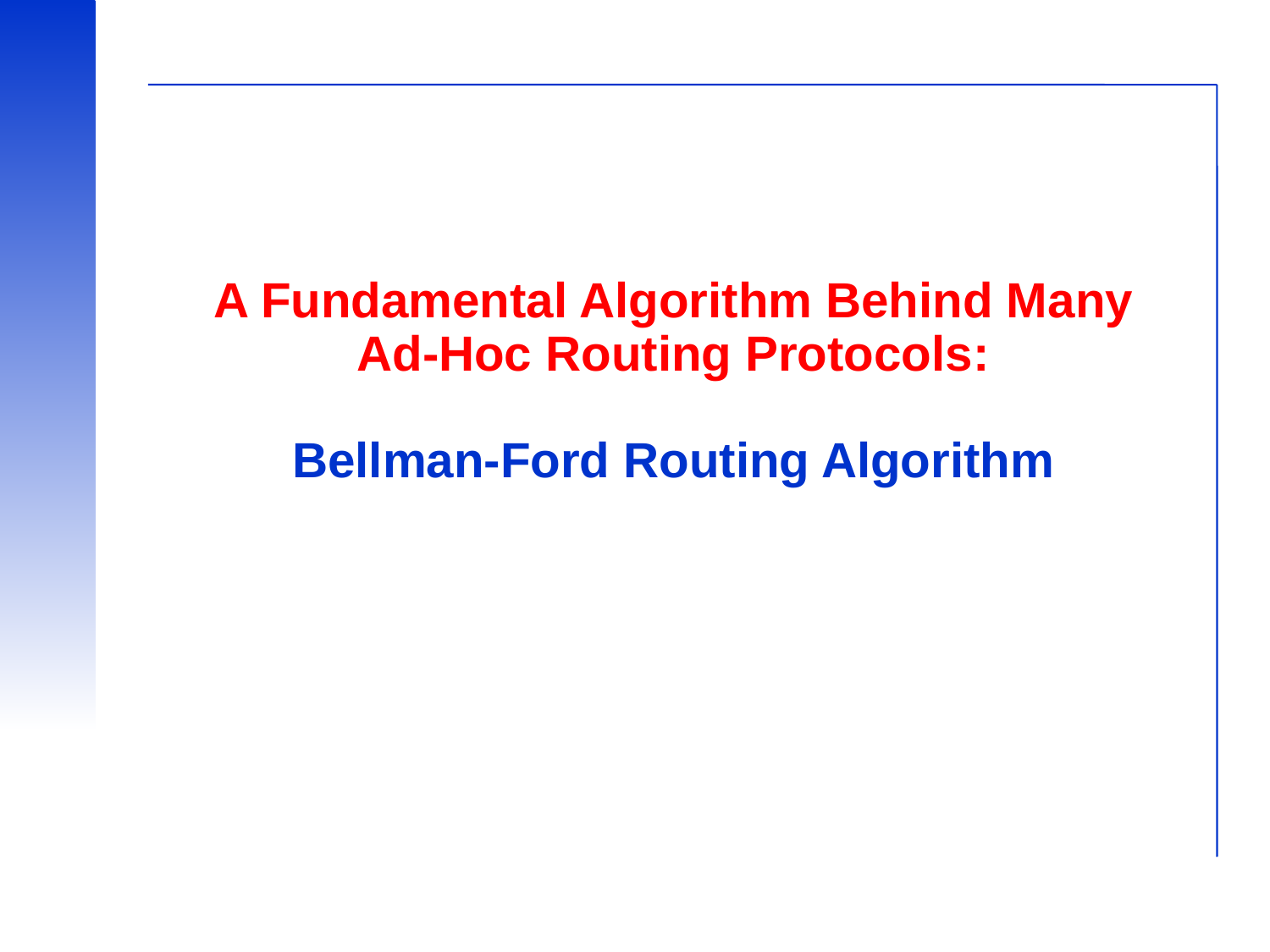

# A Fundamental Algorithm Behind Many Ad-Hoc Routing Protocols: Bellman-Ford Routing Algorithm